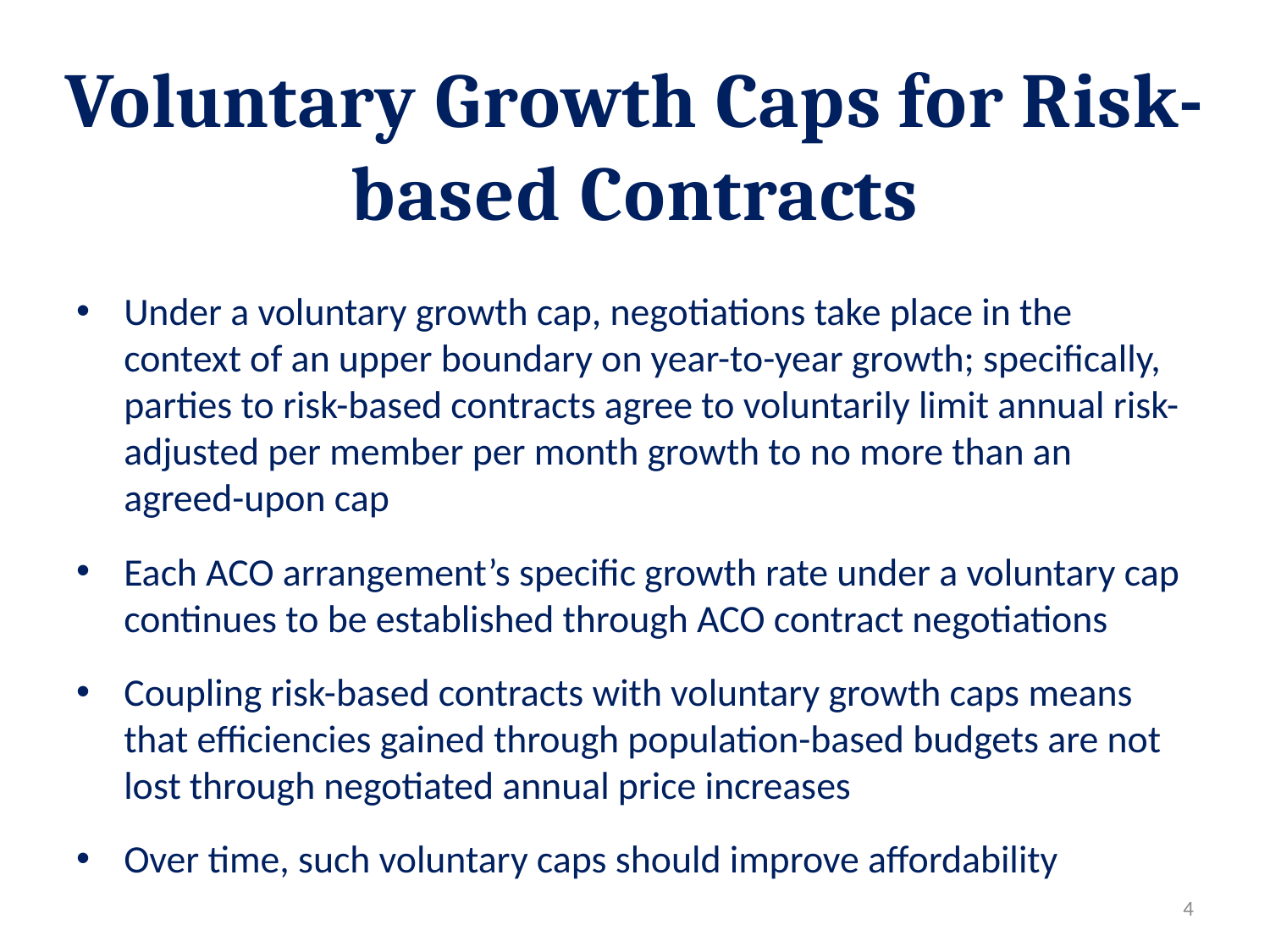

# Voluntary Growth Caps for Risk-based Contracts

Under a voluntary growth cap, negotiations take place in the context of an upper boundary on year-to-year growth; specifically, parties to risk-based contracts agree to voluntarily limit annual risk-adjusted per member per month growth to no more than an agreed-upon cap

Each ACO arrangement’s specific growth rate under a voluntary cap  continues to be established through ACO contract negotiations

Coupling risk-based contracts with voluntary growth caps means that efficiencies gained through population-based budgets are not lost through negotiated annual price increases

Over time, such voluntary caps should improve affordability

4